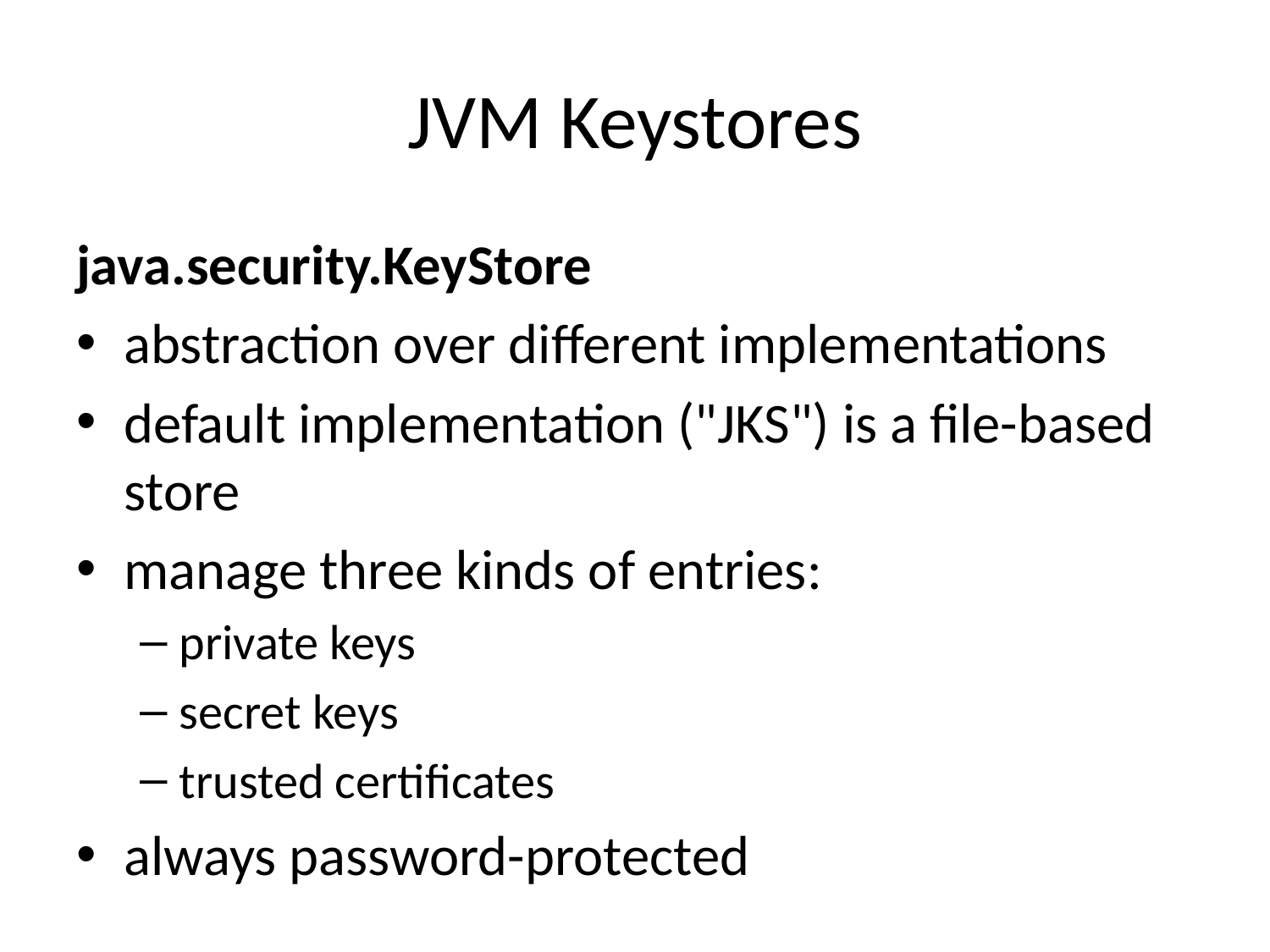

# JVM Keystores
java.security.KeyStore
abstraction over different implementations
default implementation ("JKS") is a file-based store
manage three kinds of entries:
private keys
secret keys
trusted certificates
always password-protected